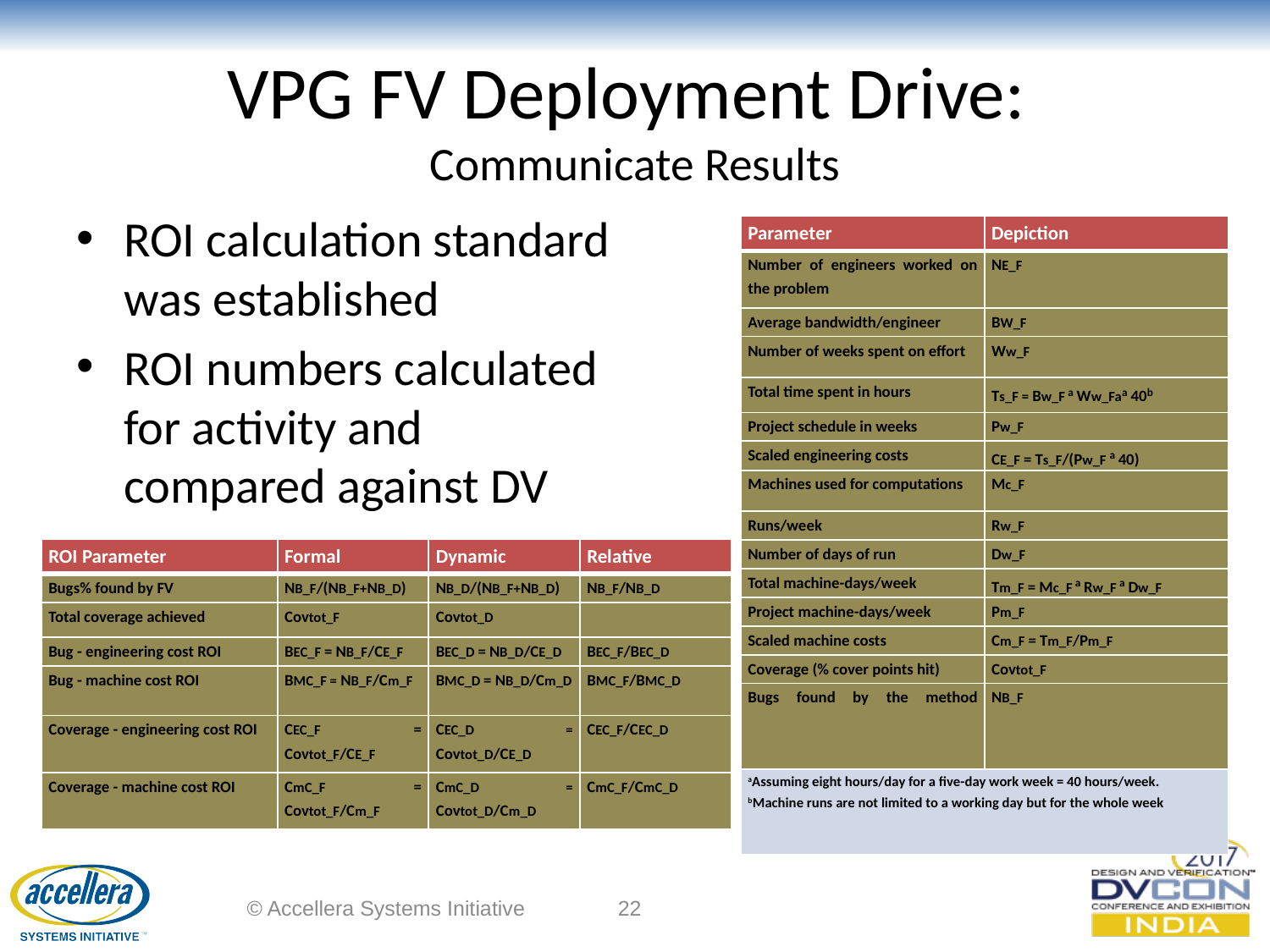

# VPG FV Deployment Drive: Communicate Results
ROI calculation standard was established
ROI numbers calculated for activity and compared against DV

| Parameter | Depiction |
| --- | --- |
| Number of engineers worked on the problem | NE\_F |
| Average bandwidth/engineer | BW\_F |
| Number of weeks spent on effort | Ww\_F |
| Total time spent in hours | Ts\_F = Bw\_F a Ww\_Faa 40b |
| Project schedule in weeks | Pw\_F |
| Scaled engineering costs | CE\_F = Ts\_F/(Pw\_F a 40) |
| Machines used for computations | Mc\_F |
| Runs/week | Rw\_F |
| Number of days of run | Dw\_F |
| Total machine-days/week | Tm\_F = Mc\_F a Rw\_F a Dw\_F |
| Project machine-days/week | Pm\_F |
| Scaled machine costs | Cm\_F = Tm\_F/Pm\_F |
| Coverage (% cover points hit) | Covtot\_F |
| Bugs found by the method | NB\_F |
| aAssuming eight hours/day for a five-day work week = 40 hours/week. bMachine runs are not limited to a working day but for the whole week |  |
| ROI Parameter | Formal | Dynamic | Relative |
| --- | --- | --- | --- |
| Bugs% found by FV | NB\_F/(NB\_F+NB\_D) | NB\_D/(NB\_F+NB\_D) | NB\_F/NB\_D |
| Total coverage achieved | Covtot\_F | Covtot\_D |  |
| Bug - engineering cost ROI | BEC\_F = NB\_F/CE\_F | BEC\_D = NB\_D/CE\_D | BEC\_F/BEC\_D |
| Bug - machine cost ROI | BMC\_F = NB\_F/Cm\_F | BMC\_D = NB\_D/Cm\_D | BMC\_F/BMC\_D |
| Coverage - engineering cost ROI | CEC\_F = Covtot\_F/CE\_F | CEC\_D = Covtot\_D/CE\_D | CEC\_F/CEC\_D |
| Coverage - machine cost ROI | CmC\_F = Covtot\_F/Cm\_F | CmC\_D = Covtot\_D/Cm\_D | CmC\_F/CmC\_D |
© Accellera Systems Initiative
22